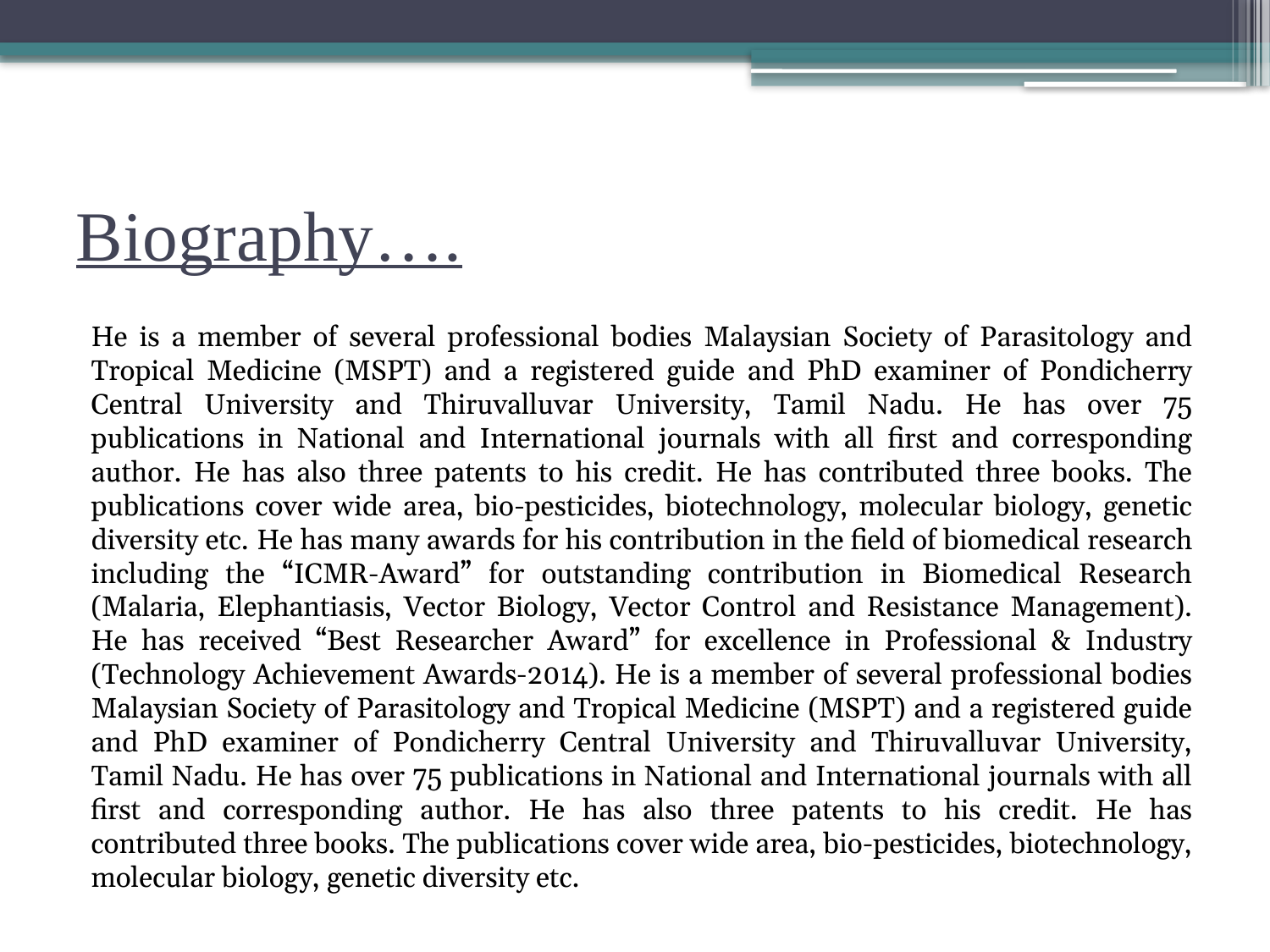

# Biography….
He is a member of several professional bodies Malaysian Society of Parasitology and Tropical Medicine (MSPT) and a registered guide and PhD examiner of Pondicherry Central University and Thiruvalluvar University, Tamil Nadu. He has over 75 publications in National and International journals with all first and corresponding author. He has also three patents to his credit. He has contributed three books. The publications cover wide area, bio-pesticides, biotechnology, molecular biology, genetic diversity etc. He has many awards for his contribution in the field of biomedical research including the “ICMR-Award” for outstanding contribution in Biomedical Research (Malaria, Elephantiasis, Vector Biology, Vector Control and Resistance Management). He has received “Best Researcher Award” for excellence in Professional & Industry (Technology Achievement Awards-2014). He is a member of several professional bodies Malaysian Society of Parasitology and Tropical Medicine (MSPT) and a registered guide and PhD examiner of Pondicherry Central University and Thiruvalluvar University, Tamil Nadu. He has over 75 publications in National and International journals with all first and corresponding author. He has also three patents to his credit. He has contributed three books. The publications cover wide area, bio-pesticides, biotechnology, molecular biology, genetic diversity etc.